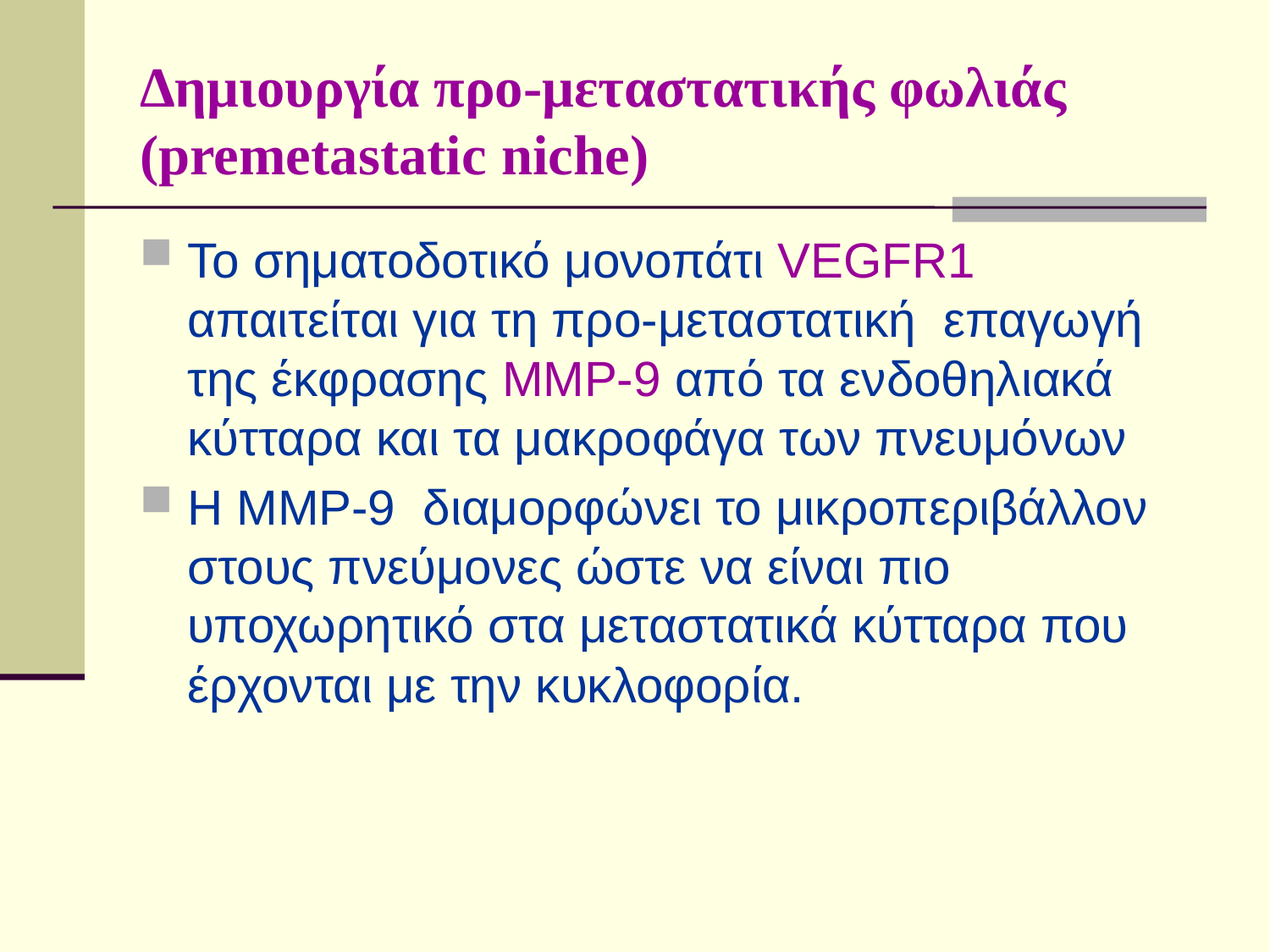

# Δημιουργία προ-μεταστατικής φωλιάς (premetastatic niche)
Το σηματοδοτικό μονοπάτι VEGFR1 απαιτείται για τη προ-μεταστατική  επαγωγή της έκφρασης ΜΜP-9 από τα ενδοθηλιακά κύτταρα και τα μακροφάγα των πνευμόνων
Η MMP-9  διαμορφώνει το μικροπεριβάλλον στους πνεύμονες ώστε να είναι πιο υποχωρητικό στα μεταστατικά κύτταρα που έρχονται με την κυκλοφορία.